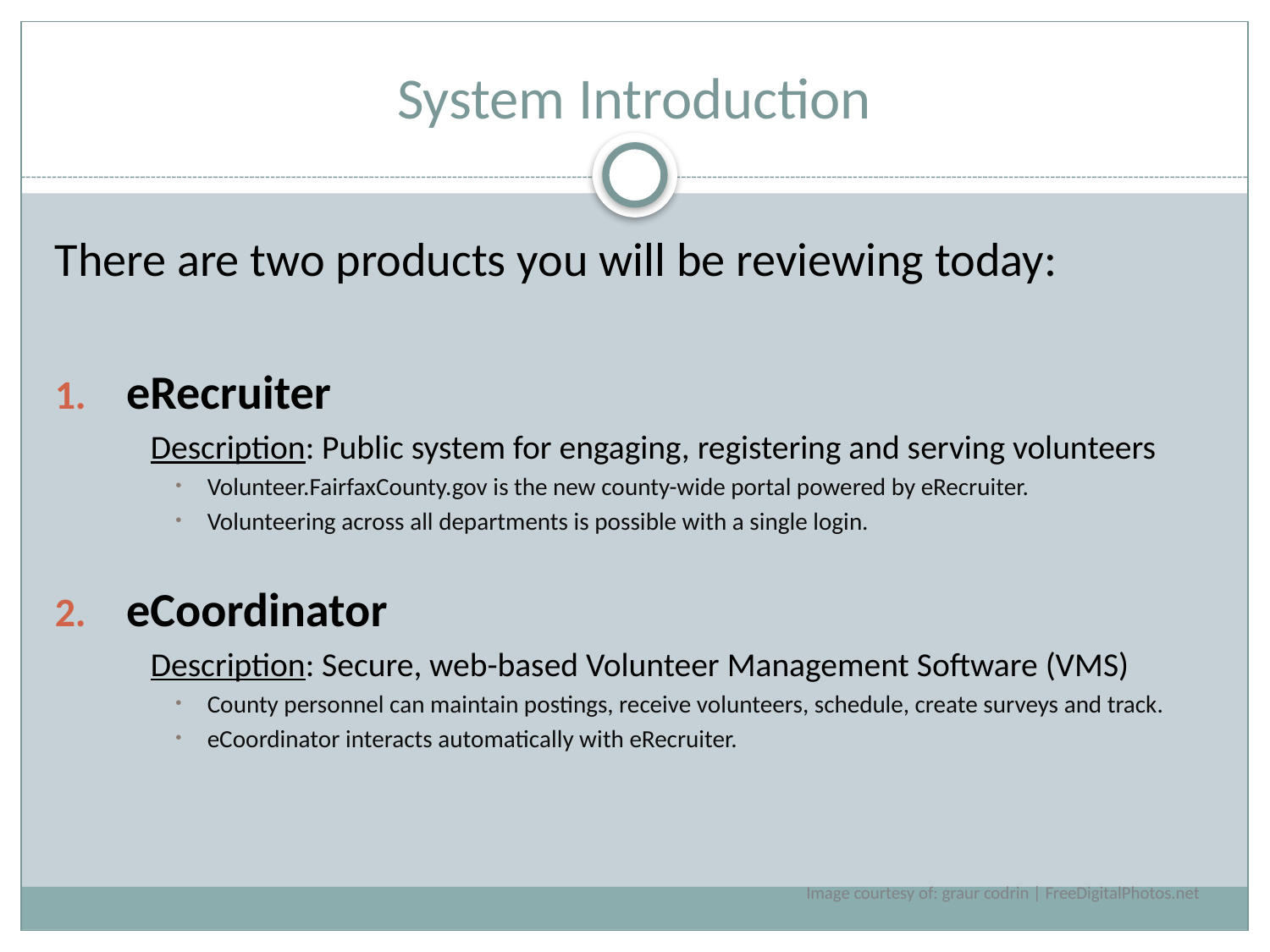

# System Introduction
There are two products you will be reviewing today:

eRecruiter
Description: Public system for engaging, registering and serving volunteers
Volunteer.FairfaxCounty.gov is the new county-wide portal powered by eRecruiter.
Volunteering across all departments is possible with a single login.

eCoordinator
Description: Secure, web-based Volunteer Management Software (VMS)
County personnel can maintain postings, receive volunteers, schedule, create surveys and track.
eCoordinator interacts automatically with eRecruiter.
Image courtesy of: graur codrin | FreeDigitalPhotos.net